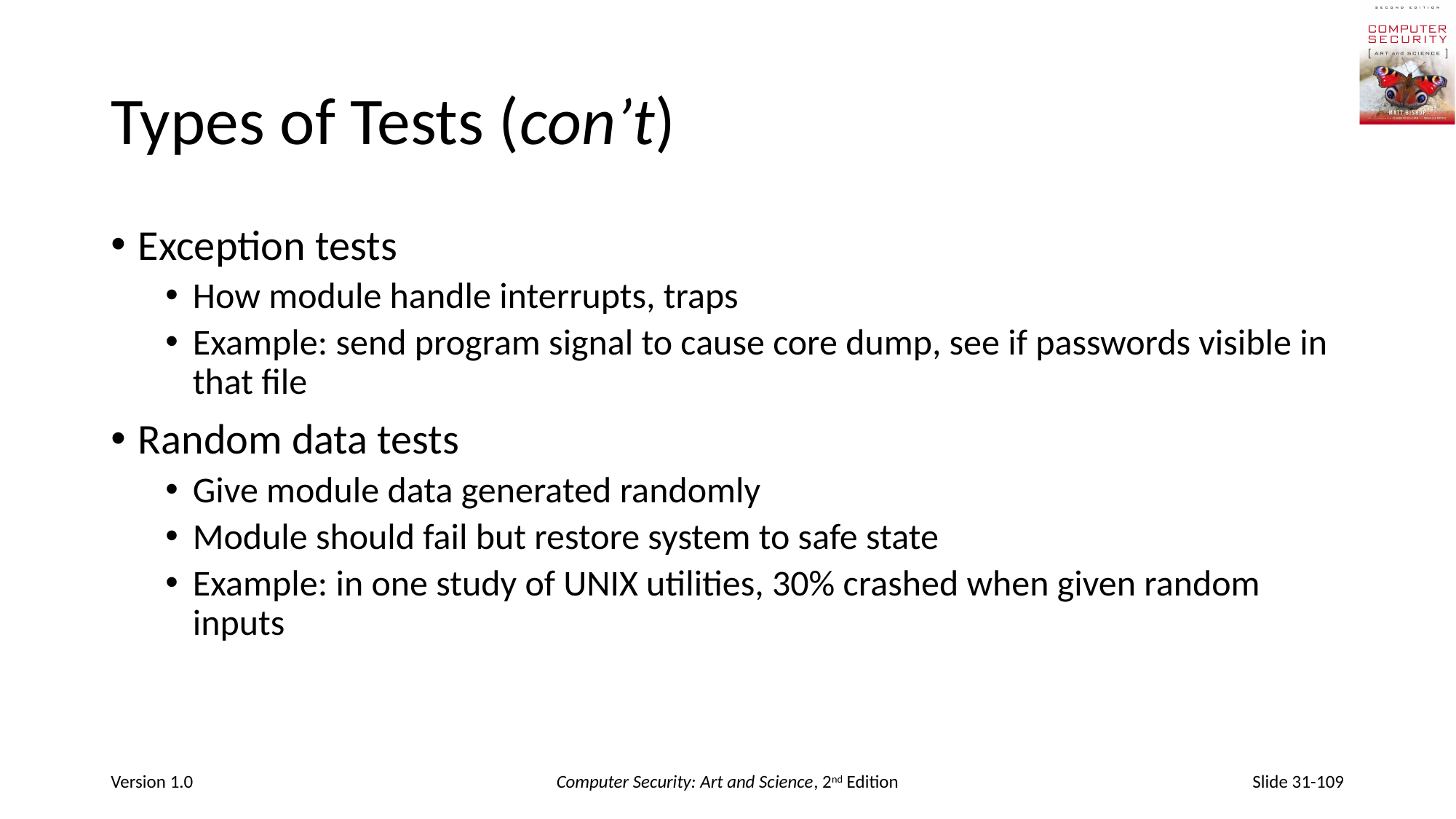

# Types of Tests (con’t)
Exception tests
How module handle interrupts, traps
Example: send program signal to cause core dump, see if passwords visible in that file
Random data tests
Give module data generated randomly
Module should fail but restore system to safe state
Example: in one study of UNIX utilities, 30% crashed when given random inputs
Version 1.0
Computer Security: Art and Science, 2nd Edition
Slide 31-109